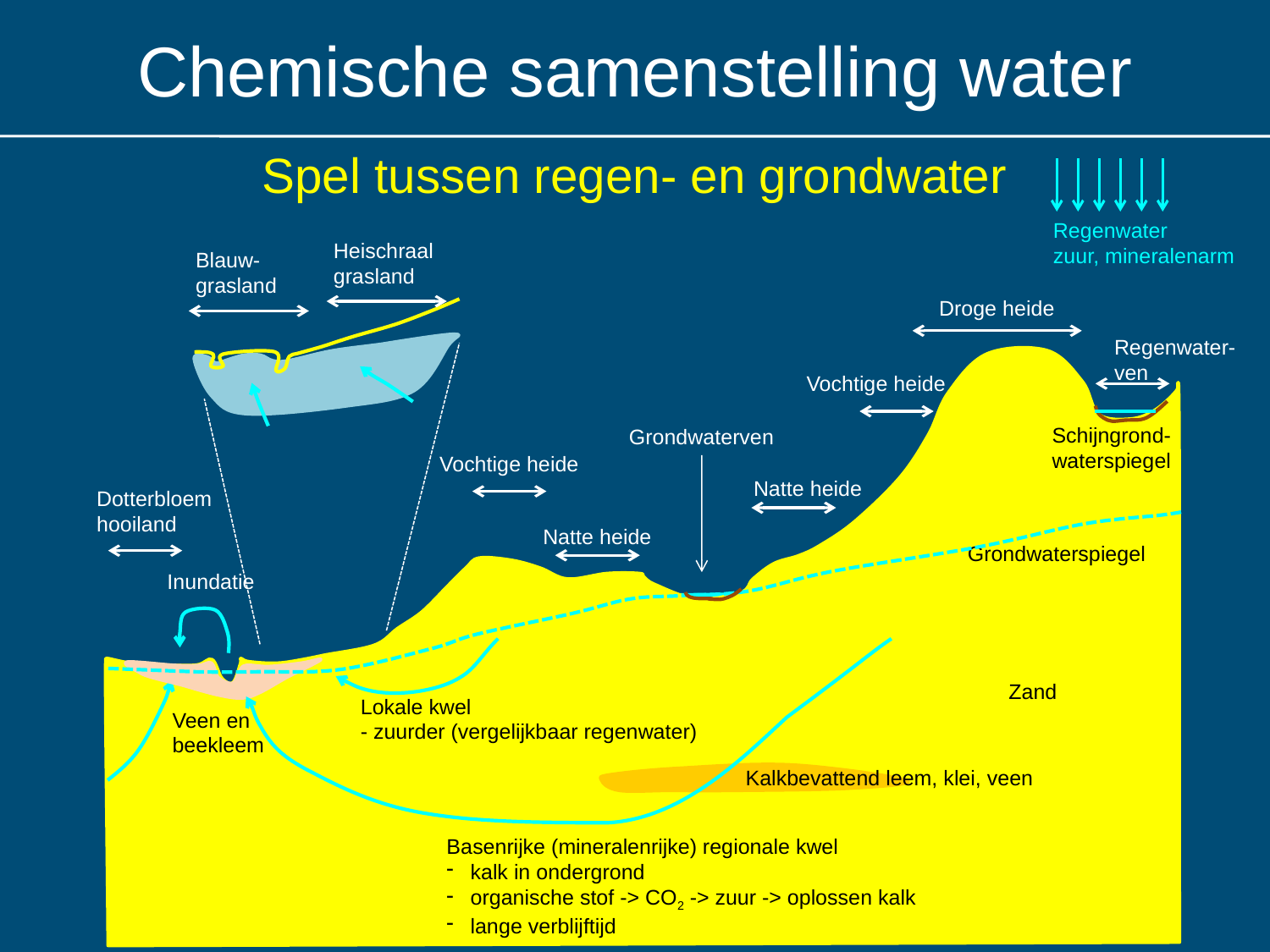

# Chemische samenstelling water
Spel tussen regen- en grondwater
Regenwater
zuur, mineralenarm
Heischraal
grasland
Blauw-
grasland
Droge heide

Regenwater-
ven

Vochtige heide

Schijngrond-
waterspiegel
Grondwaterven
Vochtige heide
Natte heide
Dotterbloem
hooiland

Natte heide
Grondwaterspiegel
Inundatie

Zand

Lokale kwel
- zuurder (vergelijkbaar regenwater)
Veen en
beekleem
Kalkbevattend leem, klei, veen

Basenrijke (mineralenrijke) regionale kwel
kalk in ondergrond
organische stof -> CO2 -> zuur -> oplossen kalk
lange verblijftijd